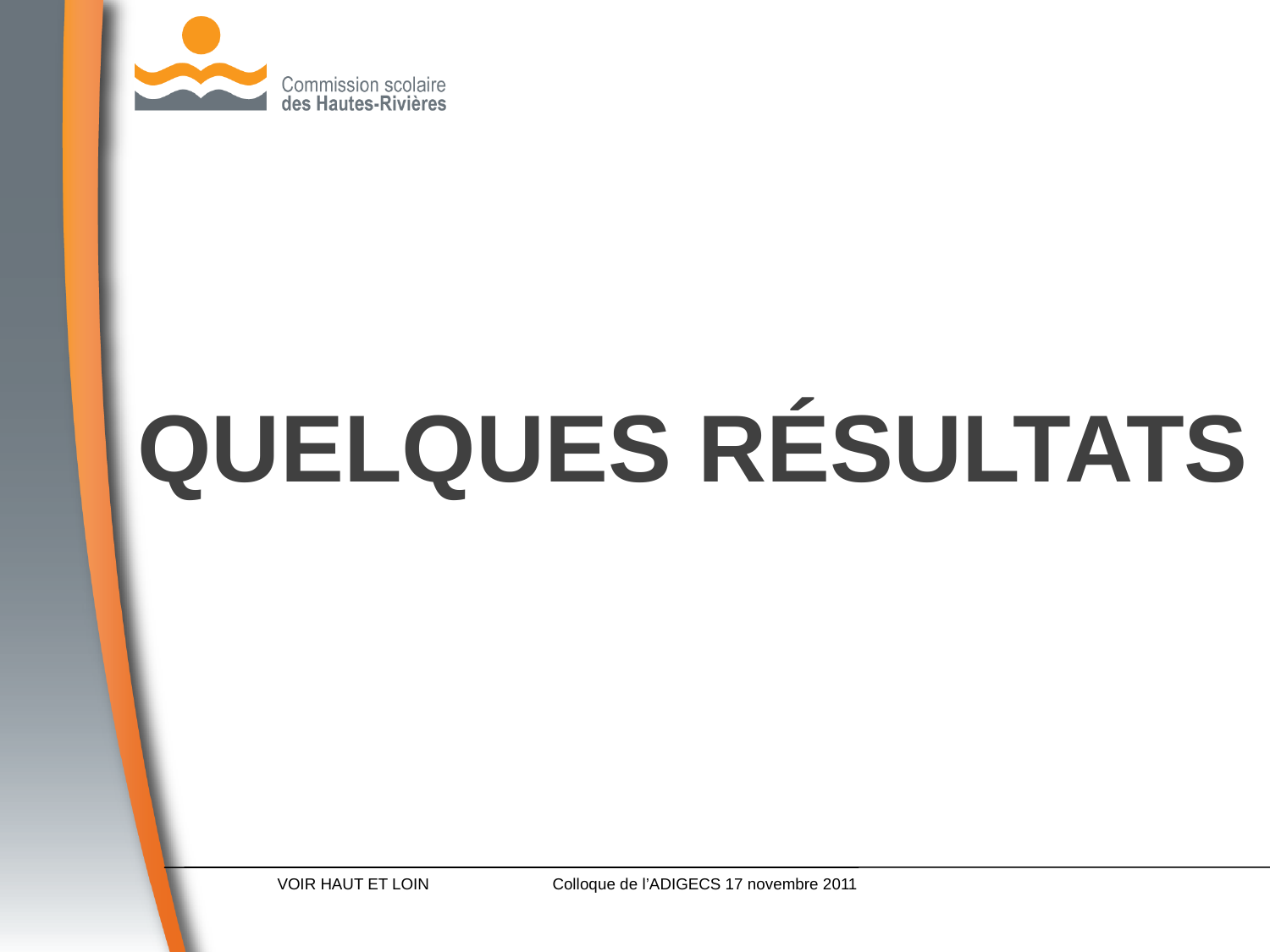

# Quelques résultats
VOIR HAUT ET LOIN
Colloque de l’ADIGECS 17 novembre 2011